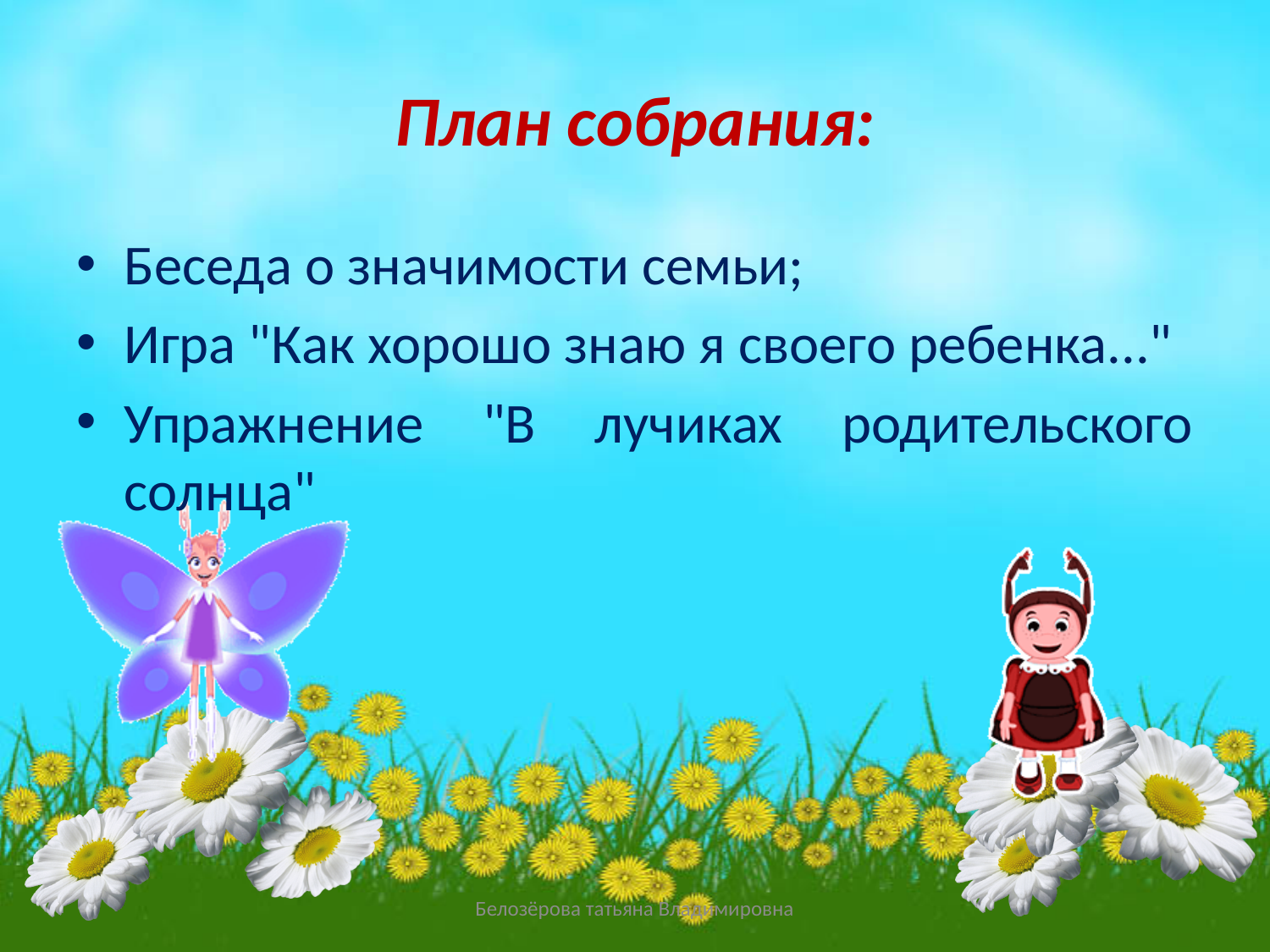

# План собрания:
Беседа о значимости семьи;
Игра "Как хорошо знаю я своего ребенка..."
Упражнение "В лучиках родительского солнца"

Белозёрова татьяна Владимировна